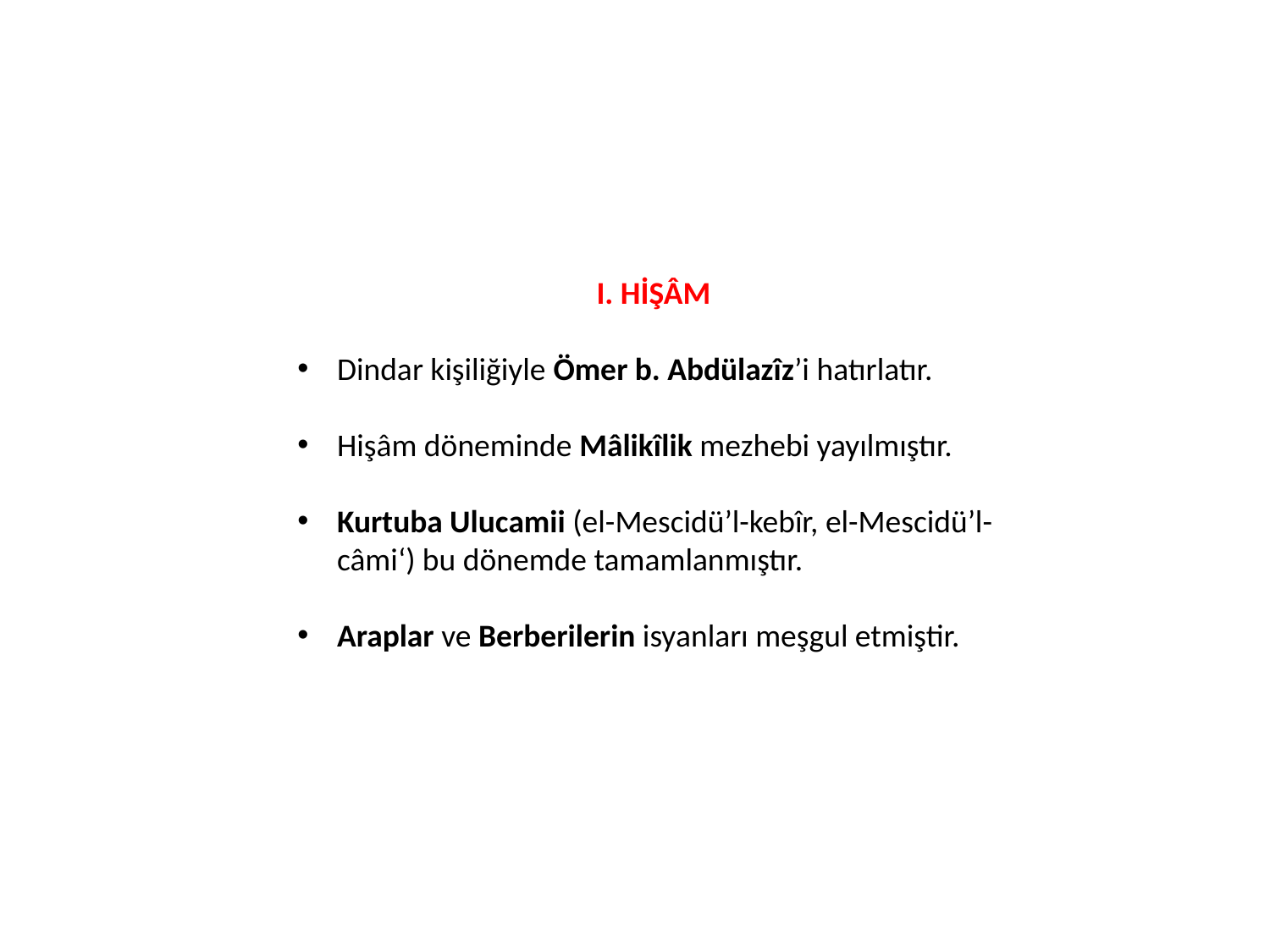

I. HİŞÂM

Dindar kişiliğiyle Ömer b. Abdülazîz’i hatırlatır.

Hişâm döneminde Mâlikîlik mezhebi yayılmıştır.

Kurtuba Ulucamii (el-Mescidü’l-kebîr, el-Mescidü’l-câmi‘) bu dönemde tamamlanmıştır.

Araplar ve Berberilerin isyanları meşgul etmiştir.